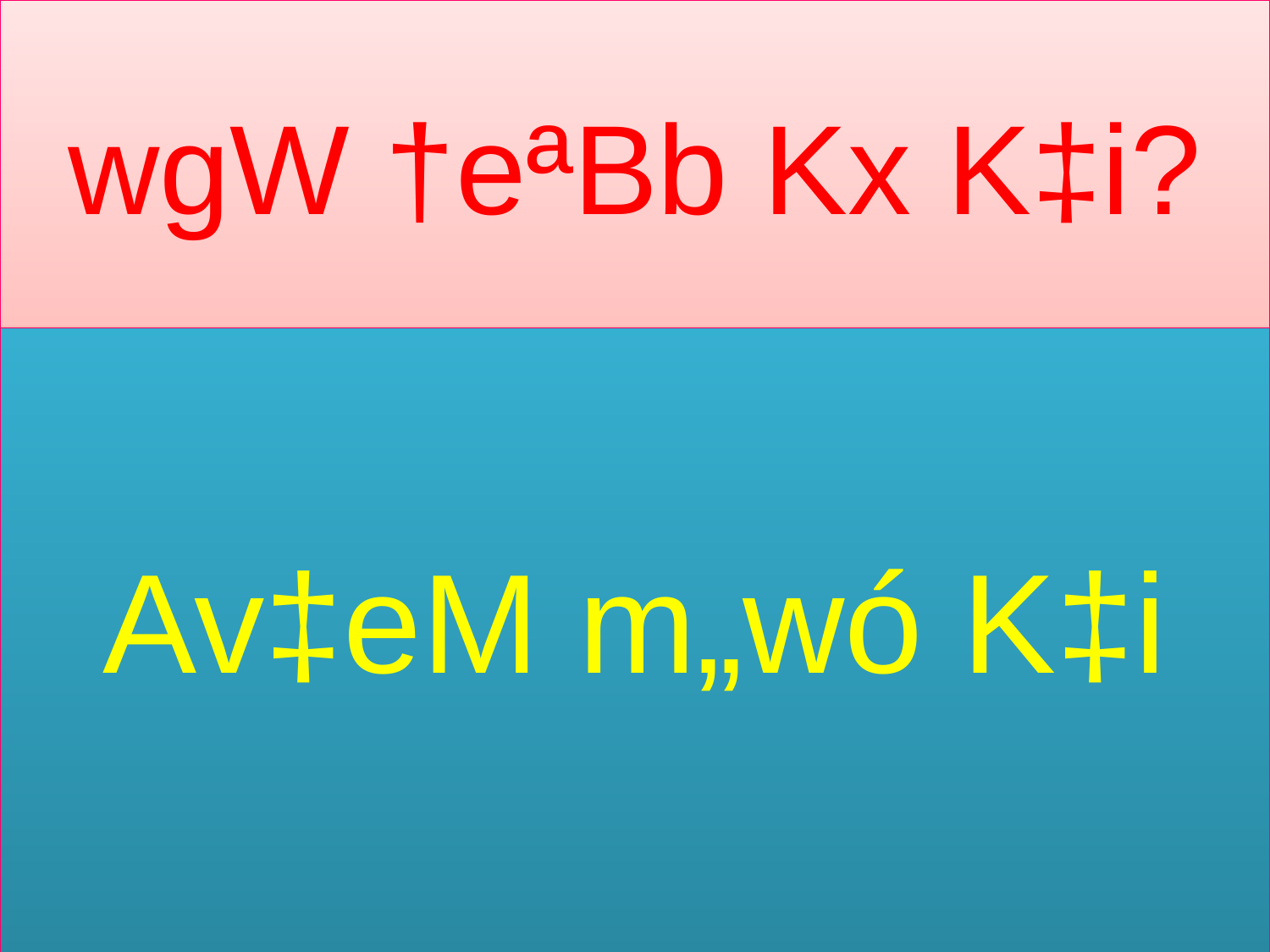

# wgW †eªBb Kx K‡i?

Av‡eM m„wó K‡i